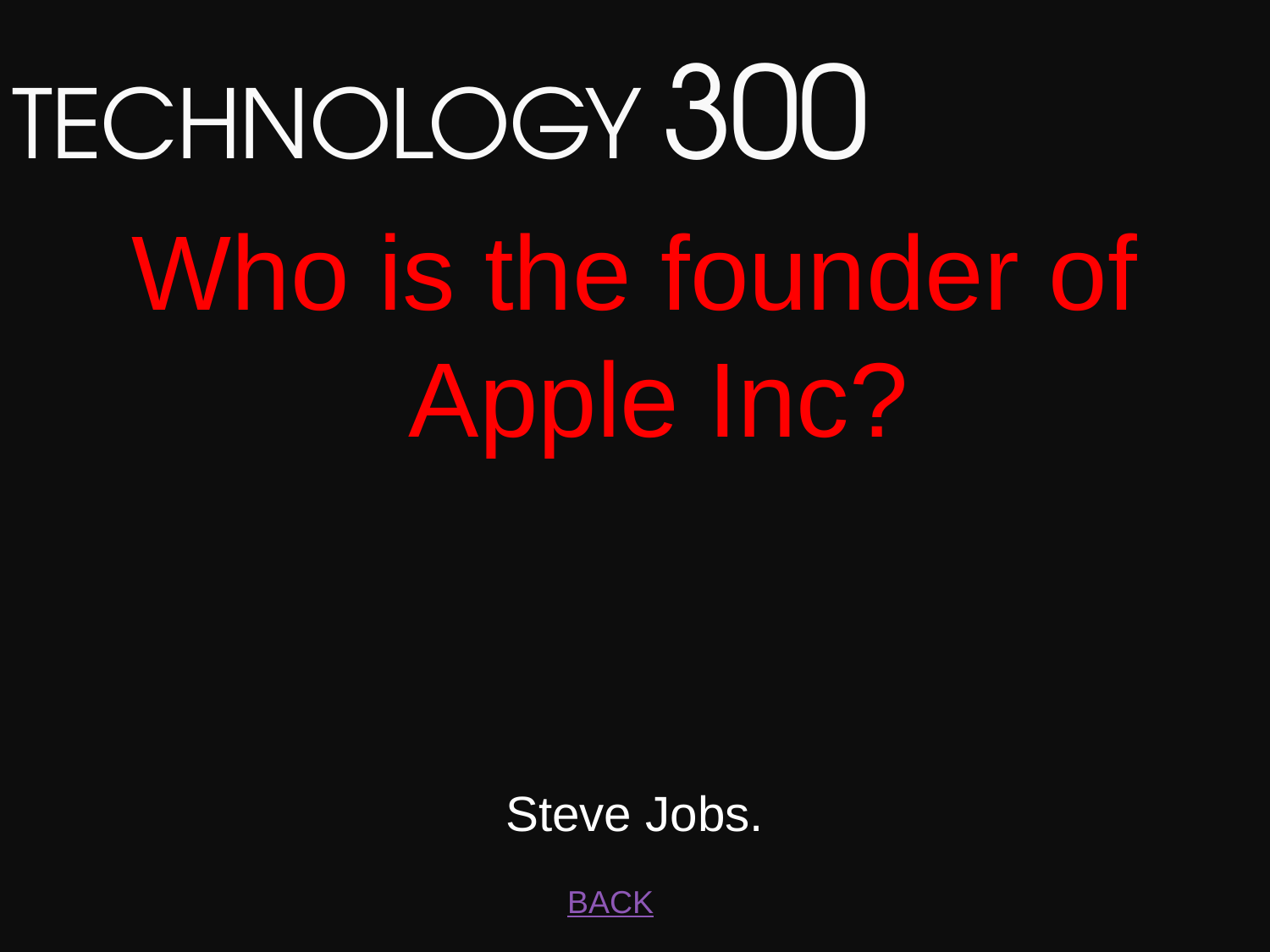

# TECHNOLOGY 300
Who is the founder of Apple Inc?
Steve Jobs.
BACK